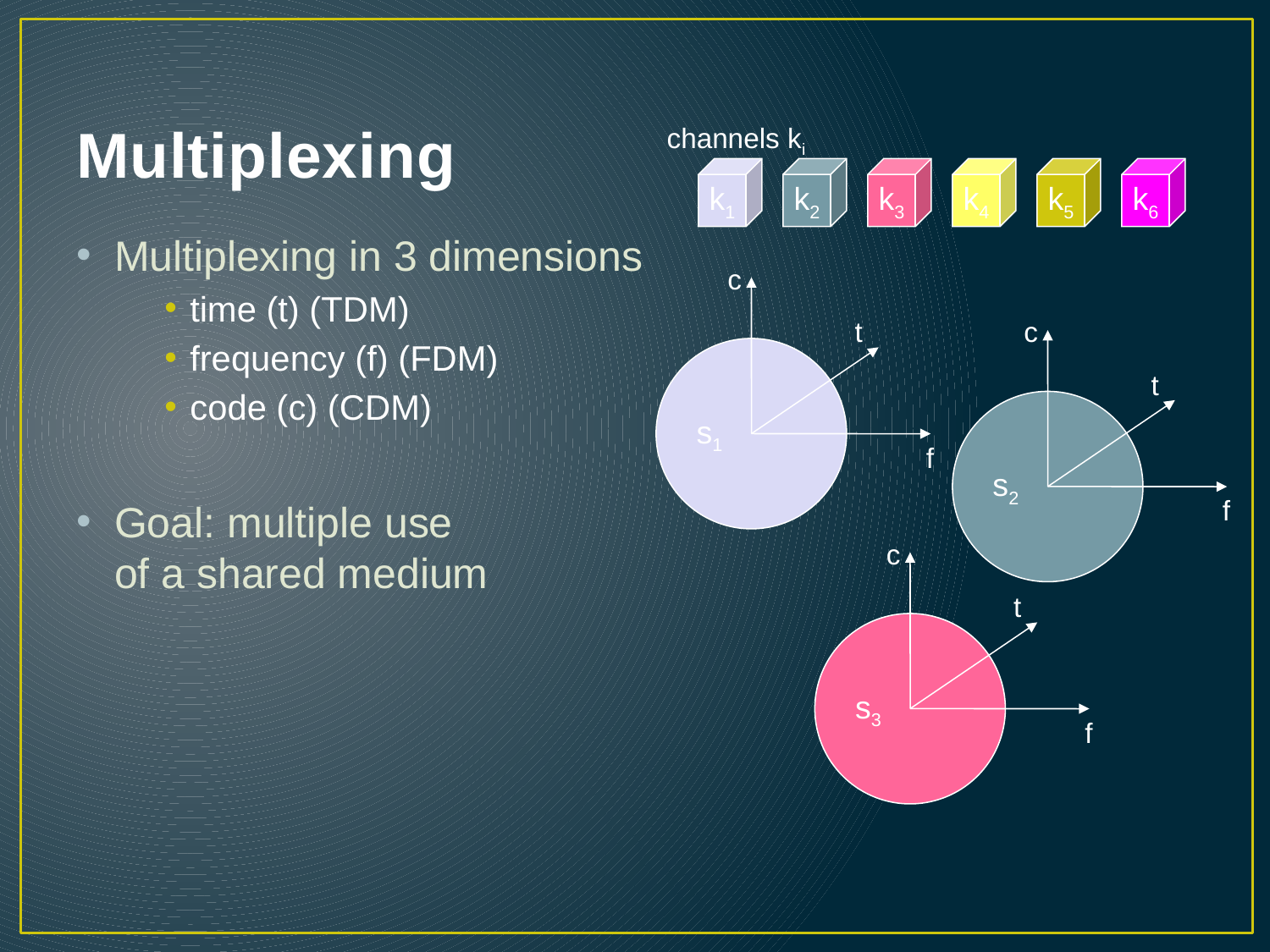

# Multiplexing
channels ki
k1
k2
k3
k4
k5
k6
Multiplexing in 3 dimensions
time (t) (TDM)
frequency (f) (FDM)
code (c) (CDM)

Goal: multiple use
of a shared medium

c

t
c

s1

t
s2

f

f
c

t
s3

f